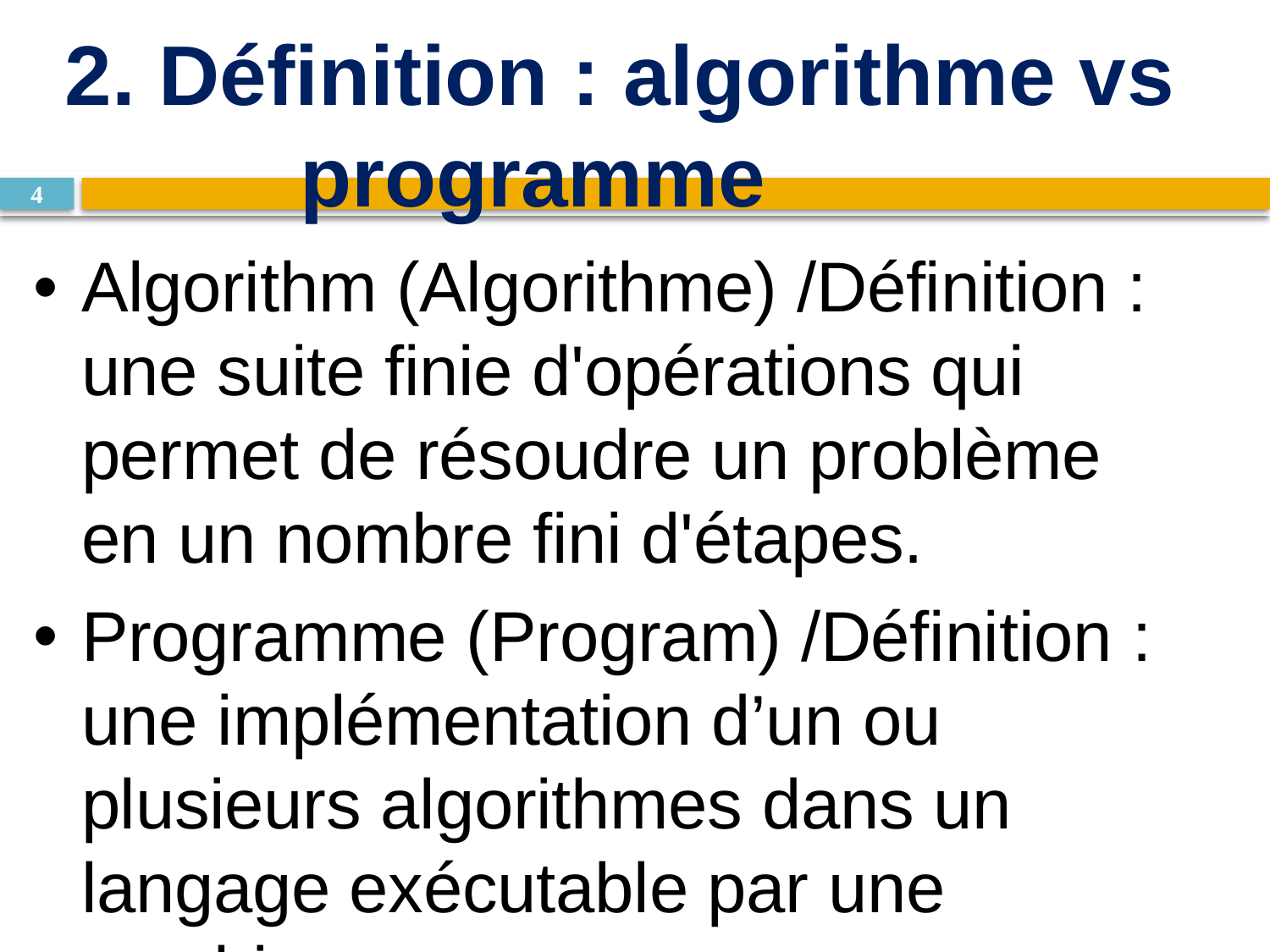

# 2. Définition : algorithme vs programme
4
Algorithm (Algorithme) /Définition : une suite finie d'opérations qui permet de résoudre un problème en un nombre fini d'étapes.
Programme (Program) /Définition : une implémentation d’un ou plusieurs algorithmes dans un langage exécutable par une machine.